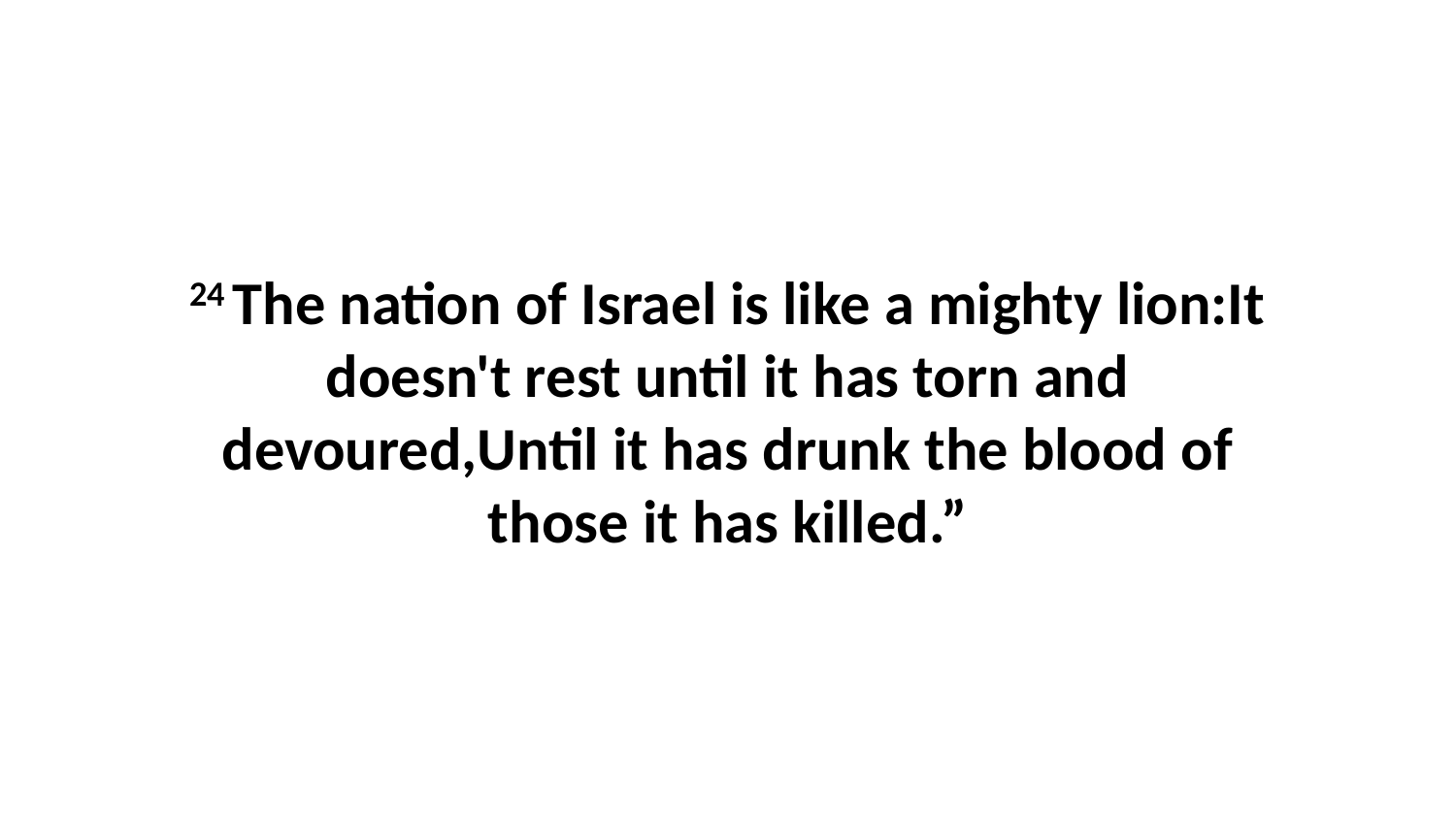

24 The nation of Israel is like a mighty lion:It doesn't rest until it has torn and devoured,Until it has drunk the blood of those it has killed.”